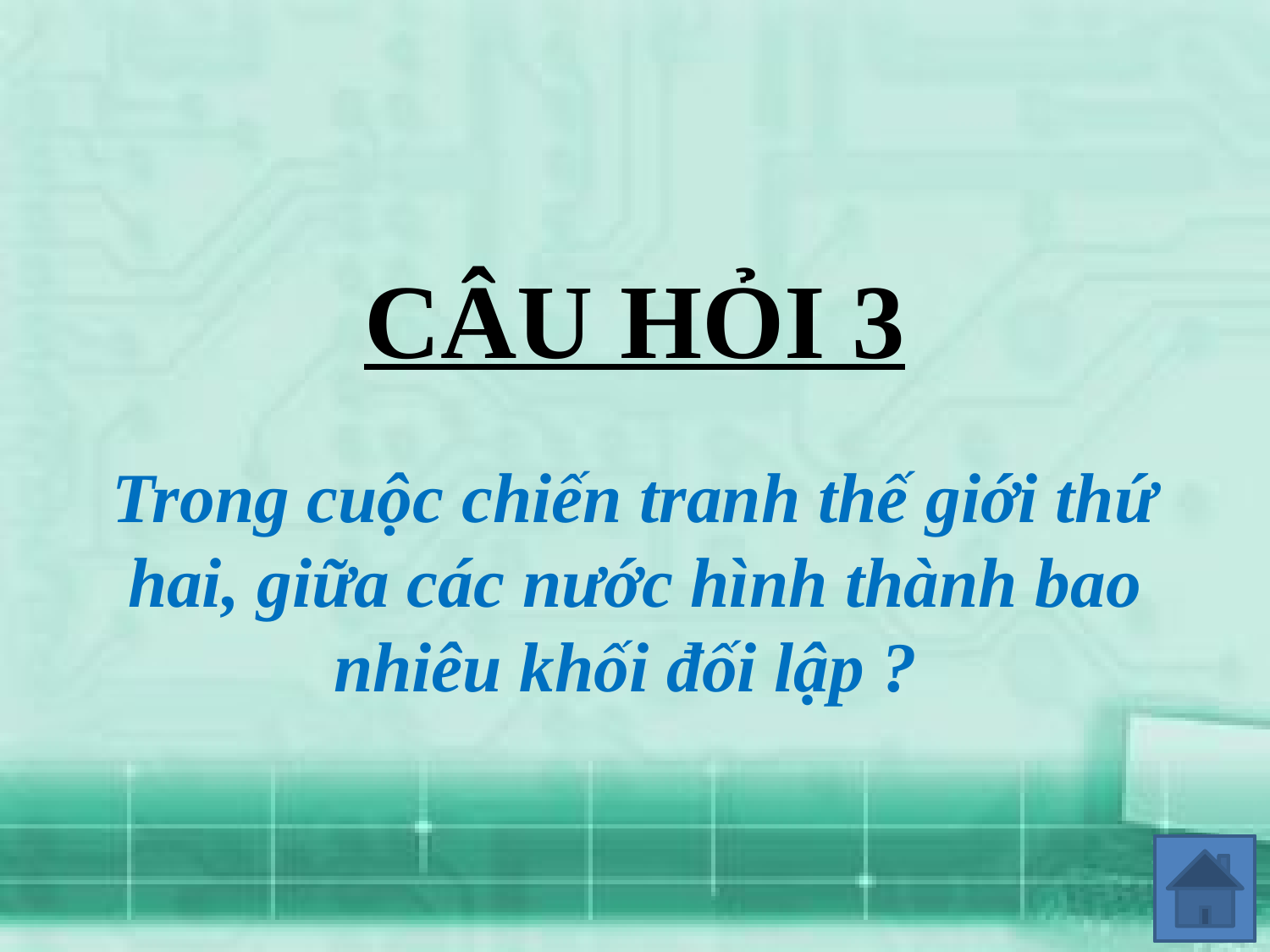

CÂU HỎI 3
Trong cuộc chiến tranh thế giới thứ hai, giữa các nước hình thành bao nhiêu khối đối lập ?